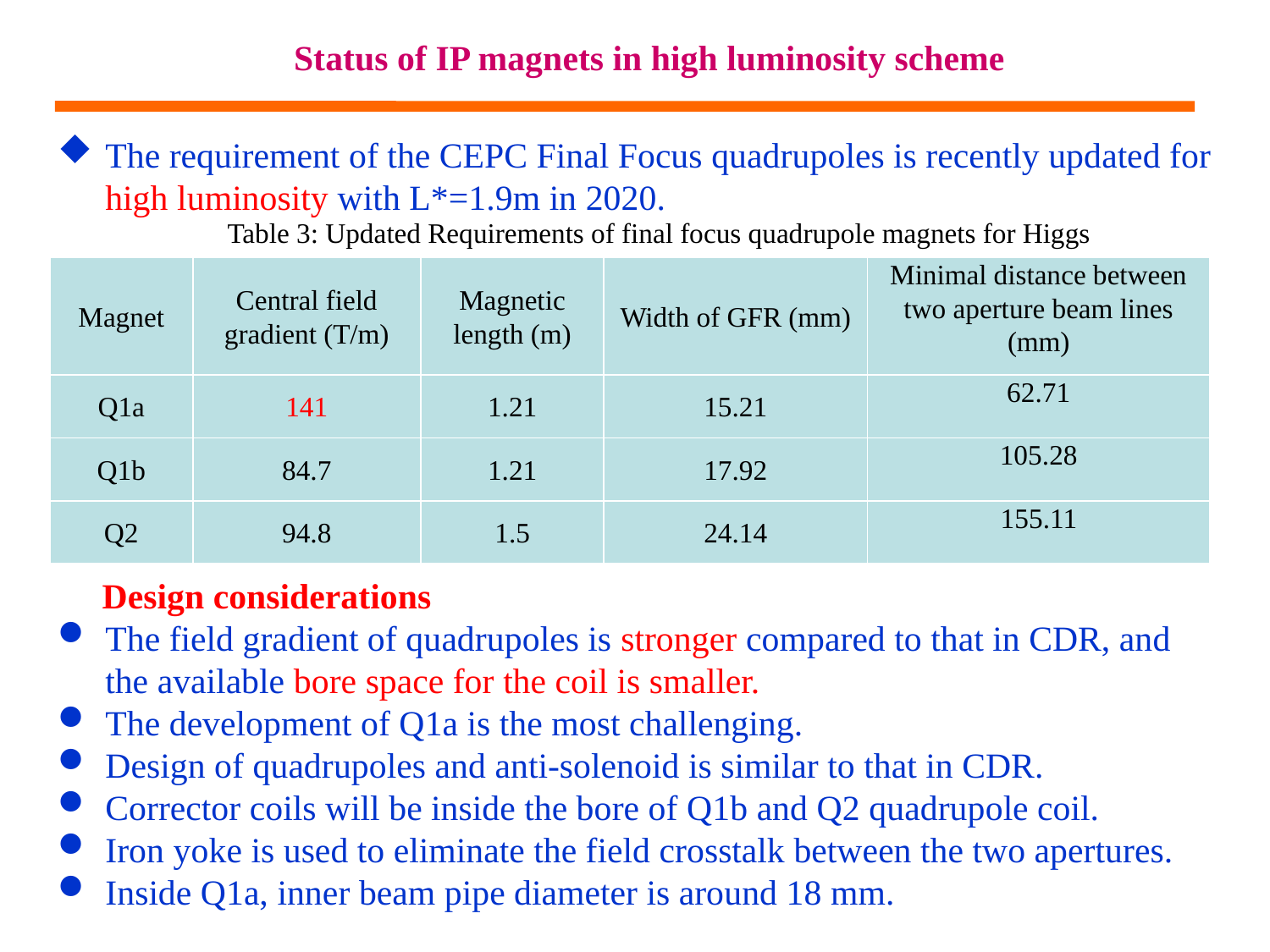

# Status of IP magnets in high luminosity scheme

The requirement of the CEPC Final Focus quadrupoles is recently updated for high luminosity with L*=1.9m in 2020.

     Design considerations
The field gradient of quadrupoles is stronger compared to that in CDR, and the available bore space for the coil is smaller.
The development of Q1a is the most challenging.
Design of quadrupoles and anti-solenoid is similar to that in CDR.
Corrector coils will be inside the bore of Q1b and Q2 quadrupole coil.
Iron yoke is used to eliminate the field crosstalk between the two apertures.
Inside Q1a, inner beam pipe diameter is around 18 mm.

Table 3: Updated Requirements of final focus quadrupole magnets for Higgs
| Magnet | Central field gradient (T/m) | Magnetic length (m) | Width of GFR (mm) | Minimal distance between two aperture beam lines (mm) |
| --- | --- | --- | --- | --- |
| Q1a | 141 | 1.21 | 15.21 | 62.71 |
| Q1b | 84.7 | 1.21 | 17.92 | 105.28 |
| Q2 | 94.8 | 1.5 | 24.14 | 155.11 |